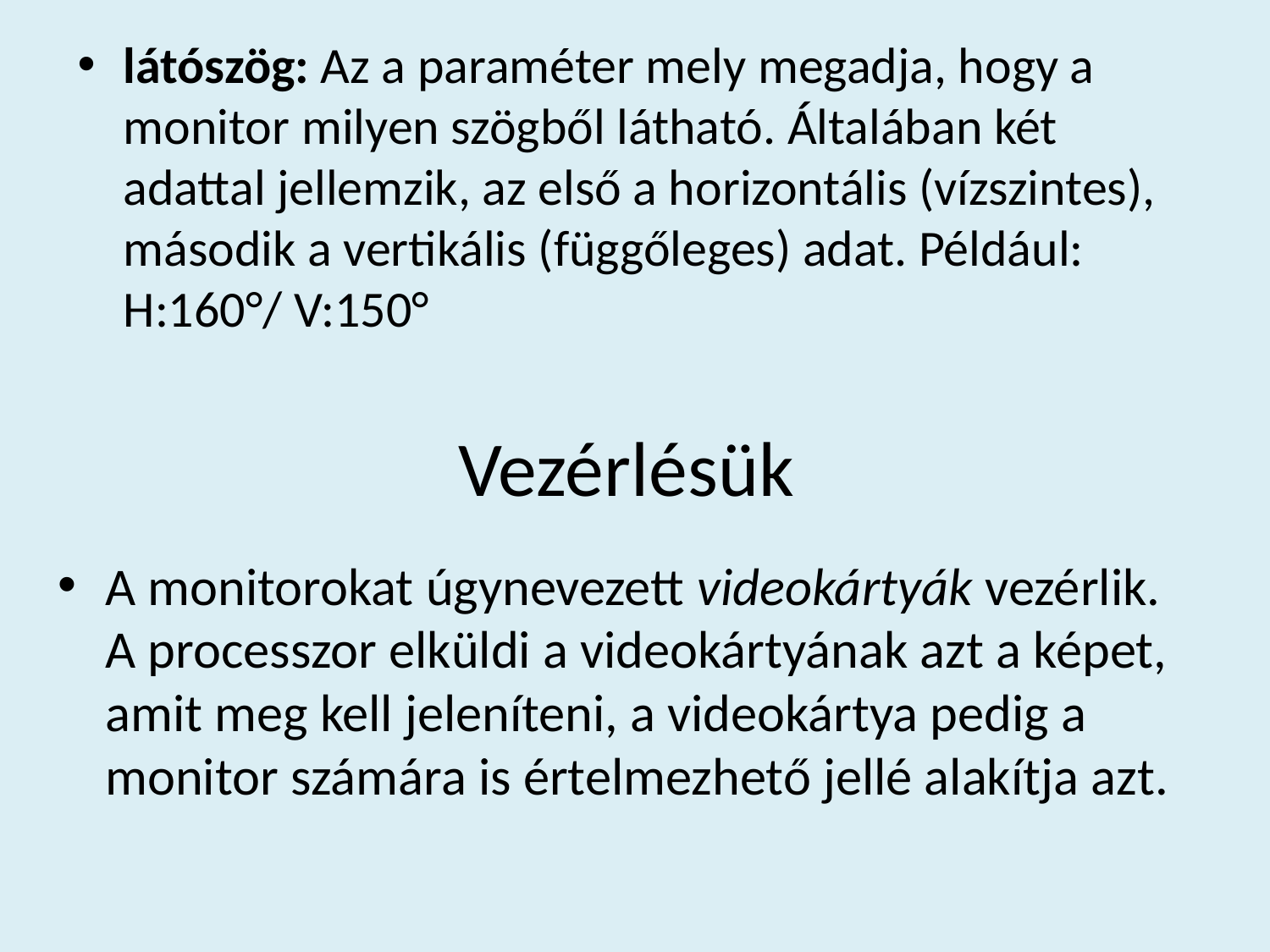

látószög: Az a paraméter mely megadja, hogy a monitor milyen szögből látható. Általában két adattal jellemzik, az első a horizontális (vízszintes), második a vertikális (függőleges) adat. Például: H:160°/ V:150°

# Vezérlésük
A monitorokat úgynevezett videokártyák vezérlik. A processzor elküldi a videokártyának azt a képet, amit meg kell jeleníteni, a videokártya pedig a monitor számára is értelmezhető jellé alakítja azt.